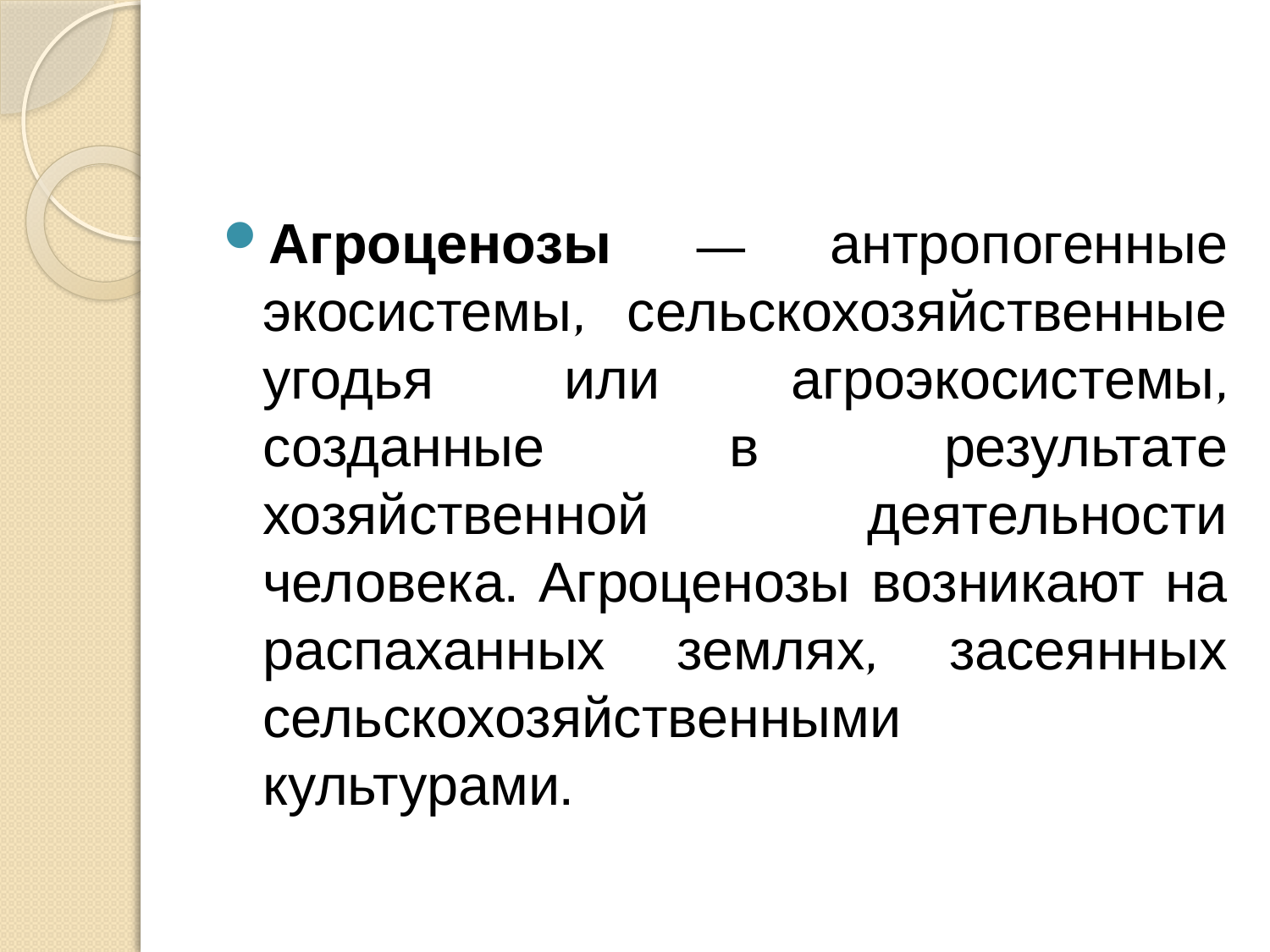

#
Агроценозы — антропогенные экосистемы, сельскохозяйственные угодья или агроэкосистемы, созданные в результате хозяйственной деятельности человека. Агроценозы возникают на распаханных землях, засеянных сельскохозяйственными культурами.